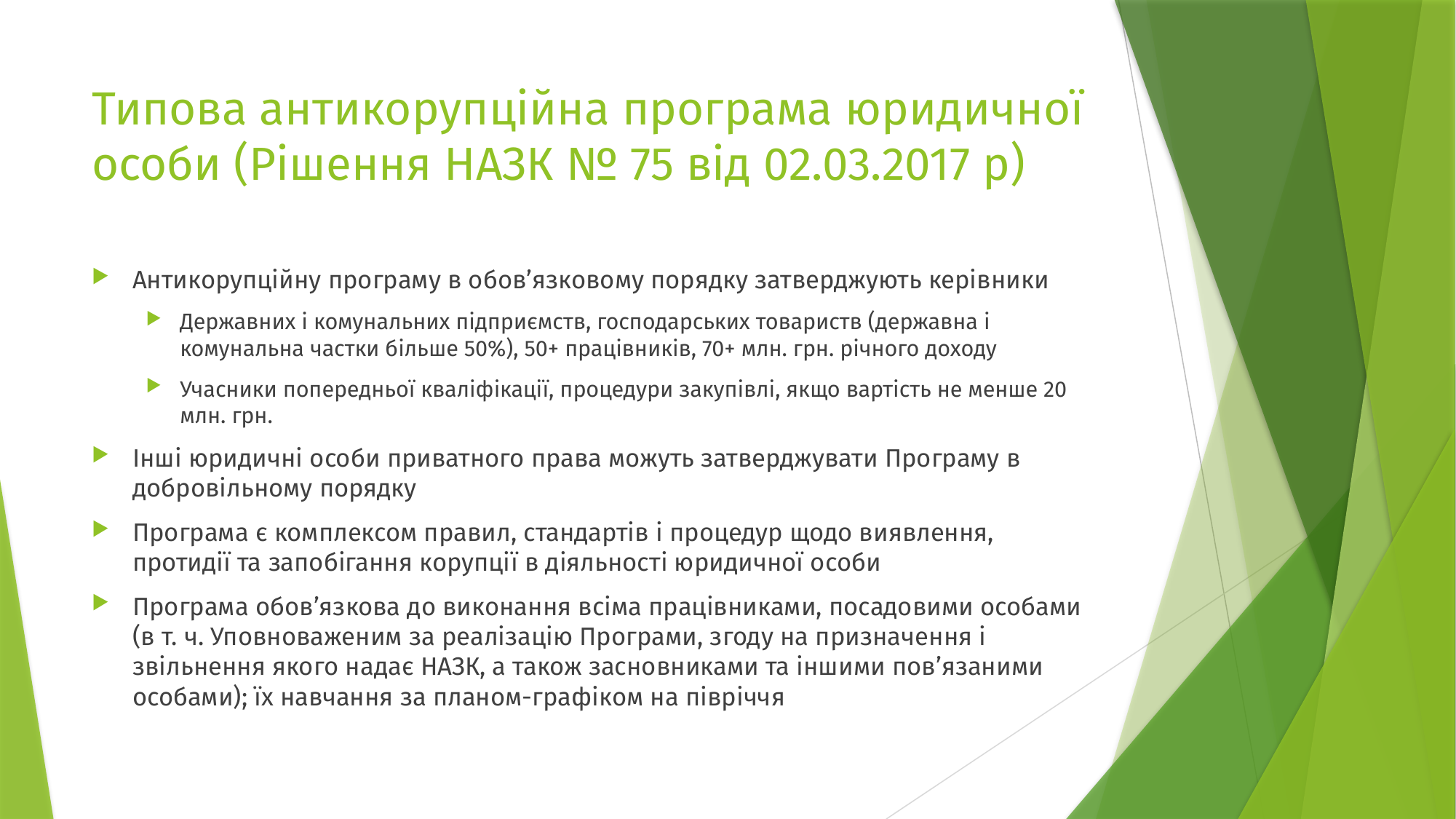

# Типова антикорупційна програма юридичної особи (Рішення НАЗК № 75 від 02.03.2017 р)
Антикорупційну програму в обов’язковому порядку затверджують керівники
Державних і комунальних підприємств, господарських товариств (державна і комунальна частки більше 50%), 50+ працівників, 70+ млн. грн. річного доходу
Учасники попередньої кваліфікації, процедури закупівлі, якщо вартість не менше 20 млн. грн.
Інші юридичні особи приватного права можуть затверджувати Програму в добровільному порядку
Програма є комплексом правил, стандартів і процедур щодо виявлення, протидії та запобігання корупції в діяльності юридичної особи
Програма обов’язкова до виконання всіма працівниками, посадовими особами (в т. ч. Уповноваженим за реалізацію Програми, згоду на призначення і звільнення якого надає НАЗК, а також засновниками та іншими пов’язаними особами); їх навчання за планом-графіком на півріччя